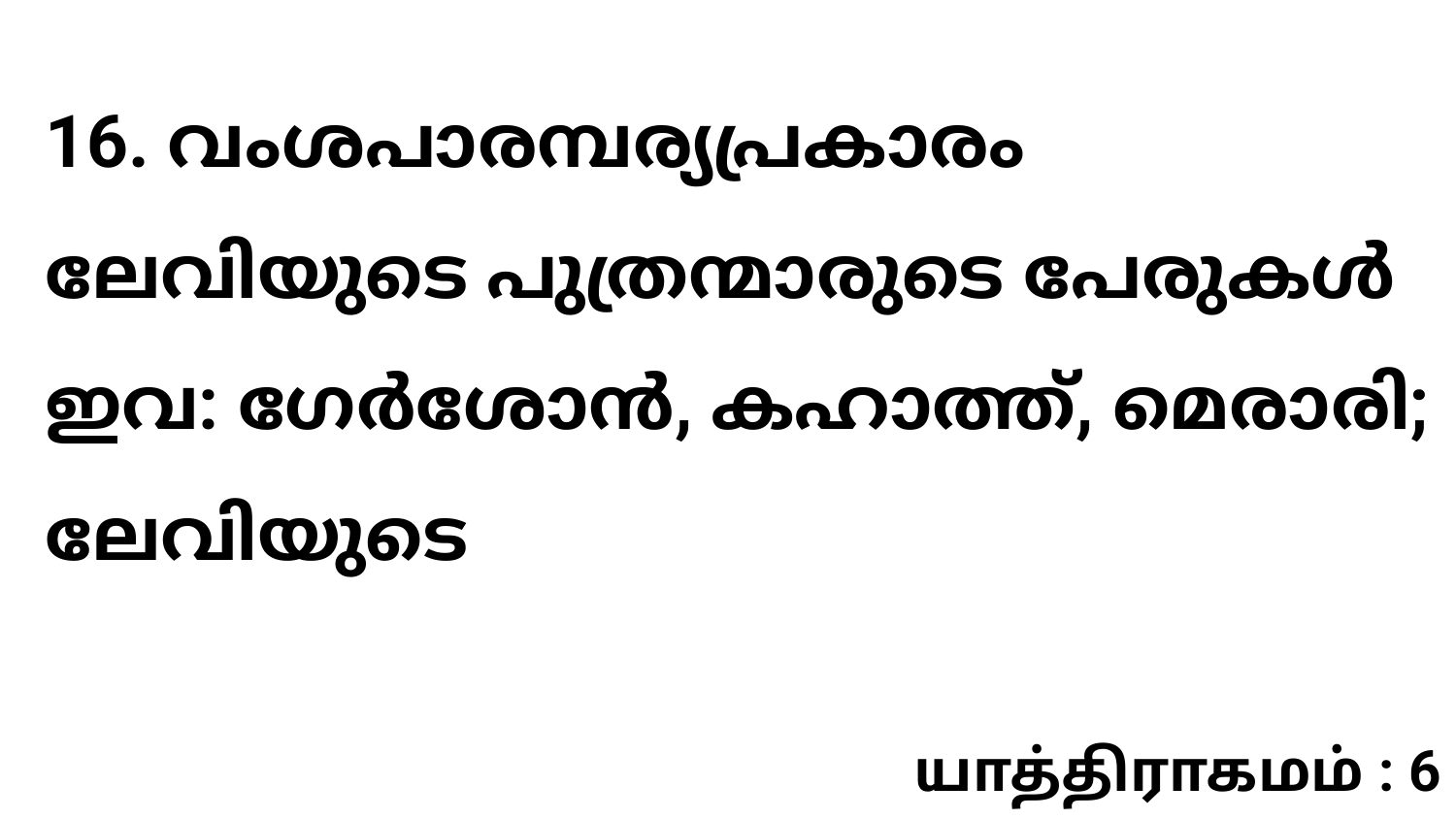

16. വംശപാരമ്പര്യപ്രകാരം ലേവിയുടെ പുത്രന്മാരുടെ പേരുകൾ ഇവ: ഗേർശോൻ, കഹാത്ത്, മെരാരി; ലേവിയുടെ
யாத்திராகமம் : 6